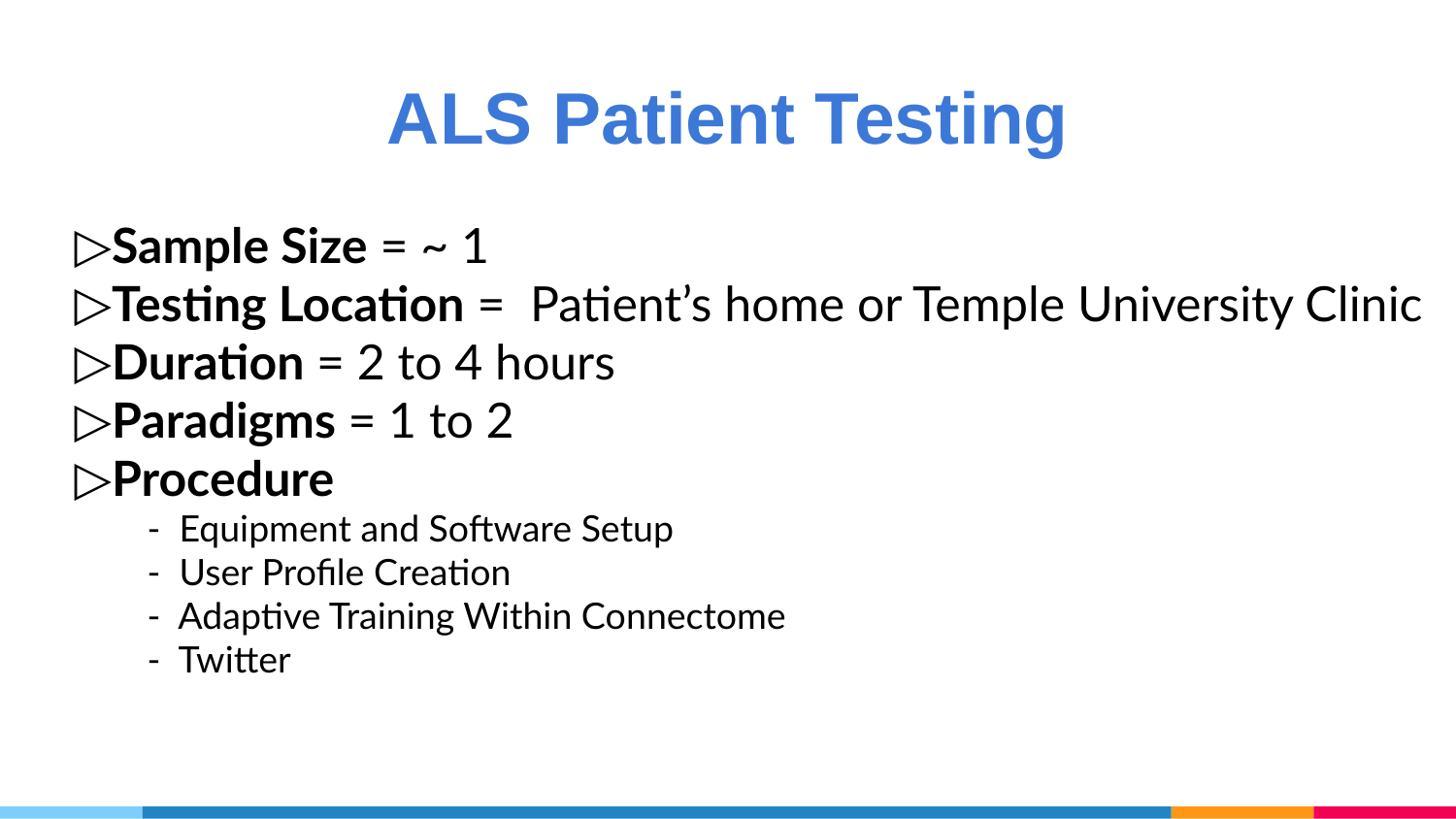

# ALS Patient Testing
Sample Size = ~ 1
Testing Location =  Patient’s home or Temple University Clinic
Duration = 2 to 4 hours
Paradigms = 1 to 2
Procedure
-  Equipment and Software Setup
-  User Profile Creation
-  Adaptive Training Within Connectome
-  Twitter